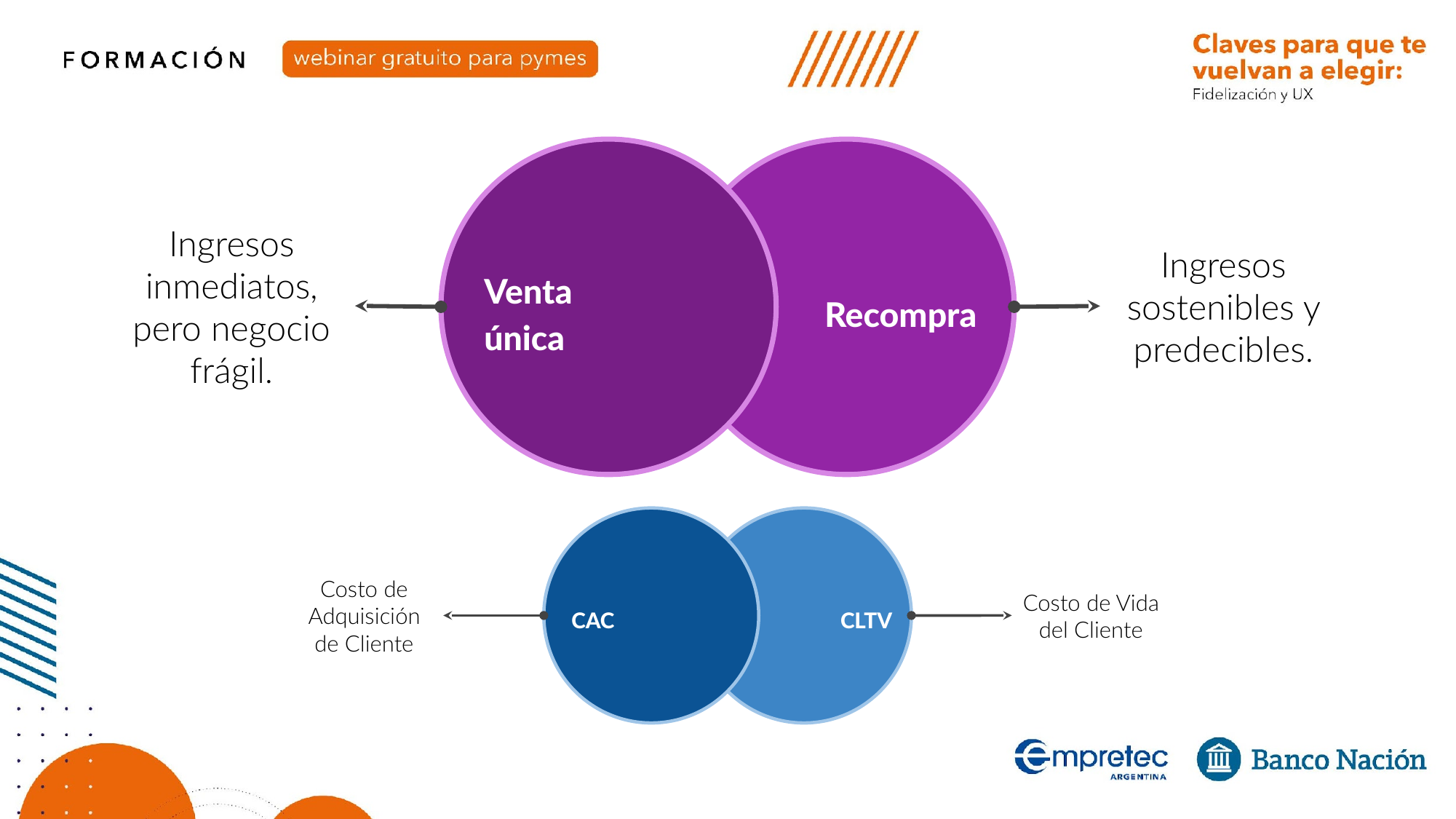

Venta única
Recompra
Ingresos inmediatos, pero negocio frágil.
Ingresos sostenibles y predecibles.

CAC
CLTV
Costo de Adquisición
de Cliente
Costo de Vida del Cliente